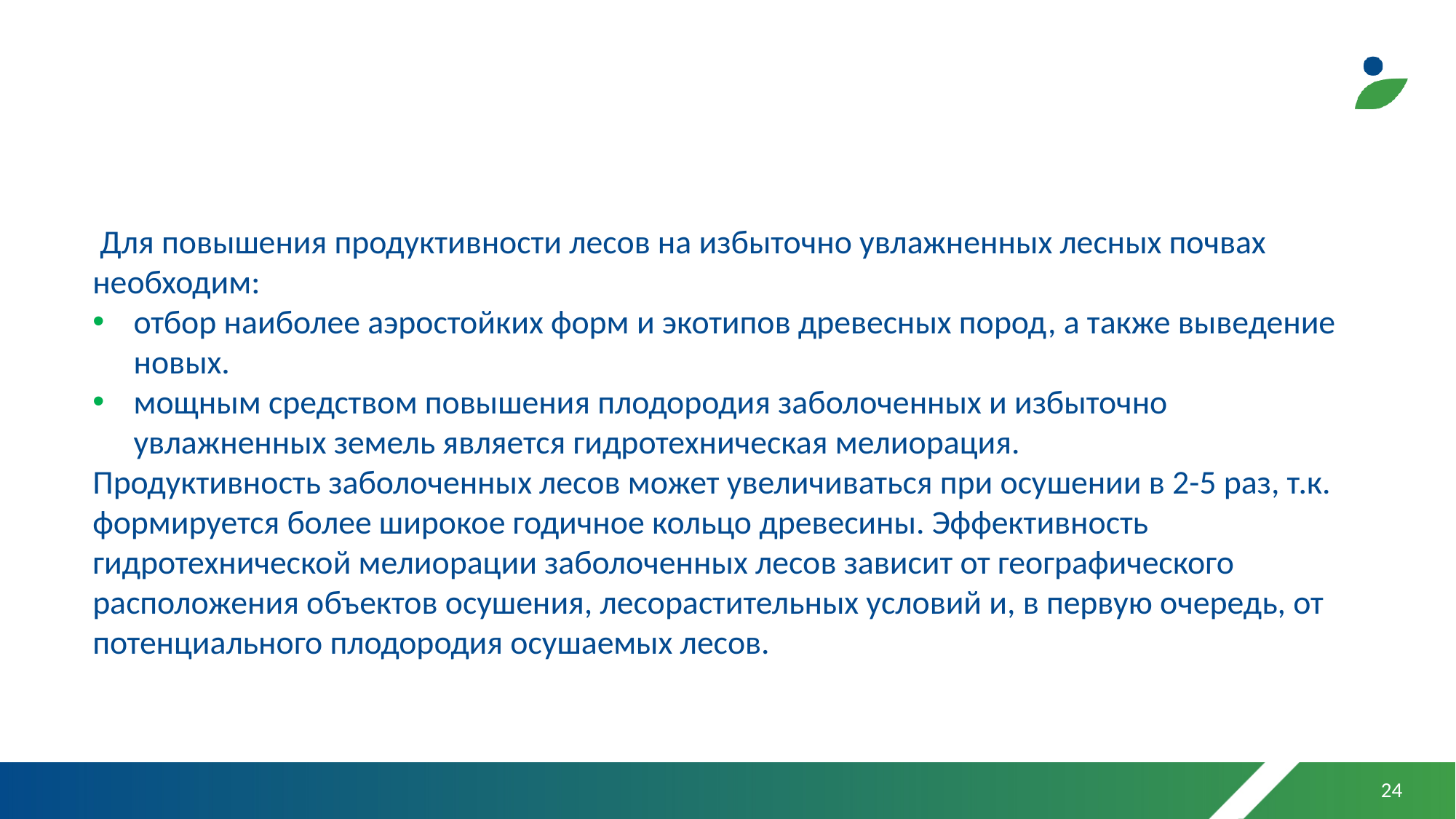

Для повышения продуктивности лесов на избыточно увлажненных лесных почвах необходим:
отбор наиболее аэростойких форм и экотипов древесных пород, а также выведение новых.
мощным средством повышения плодородия заболоченных и избыточно увлажненных земель является гидротехническая мелиорация.
Продуктивность заболоченных лесов может увеличиваться при осушении в 2-5 раз, т.к. формируется более широкое годичное кольцо древесины. Эффективность гидротехнической мелиорации заболоченных лесов зависит от географического расположения объектов осушения, лесорастительных условий и, в первую очередь, от потенциального плодородия осушаемых лесов.
24